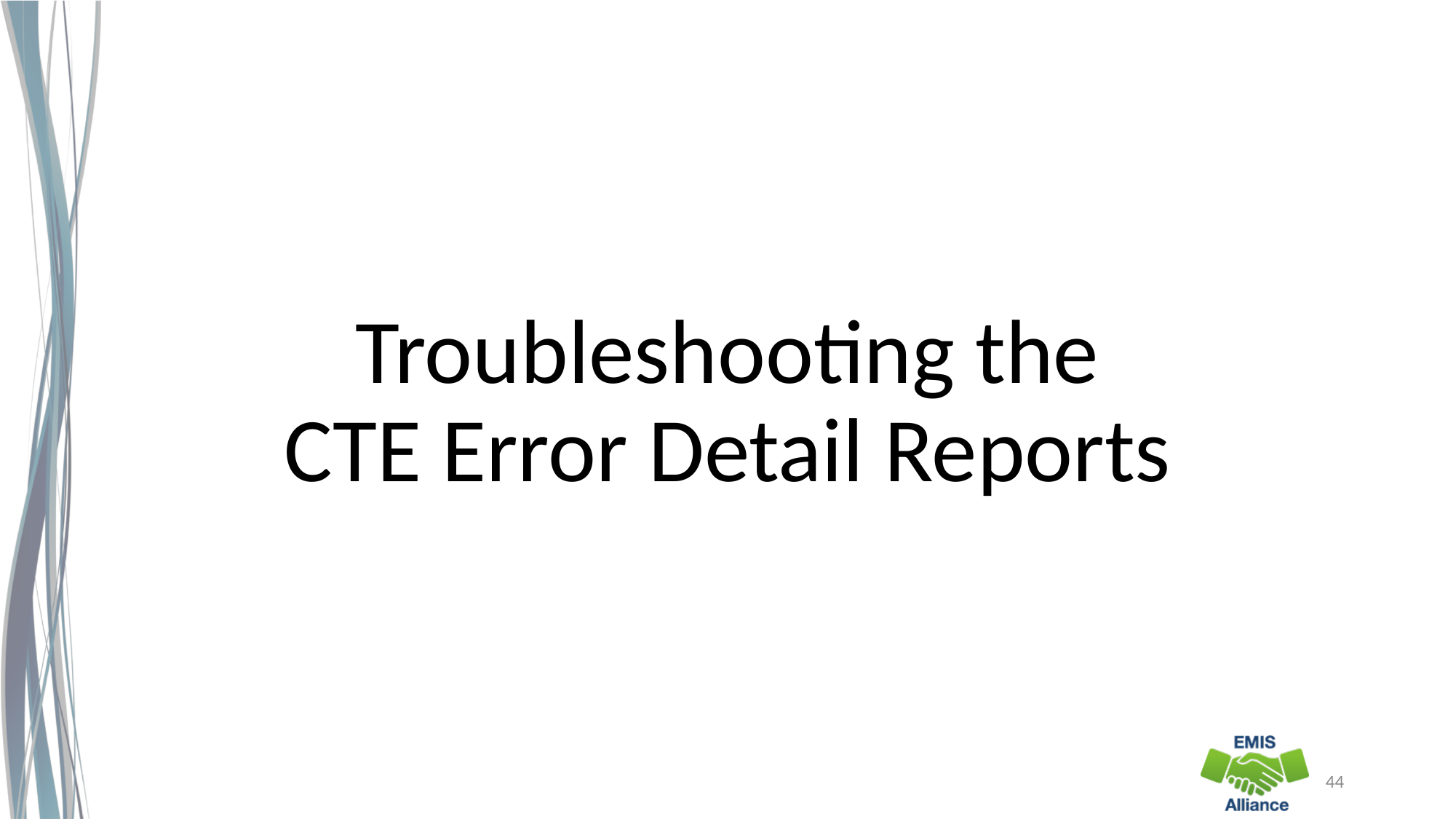

# Troubleshooting the CTE Error Detail Reports
44